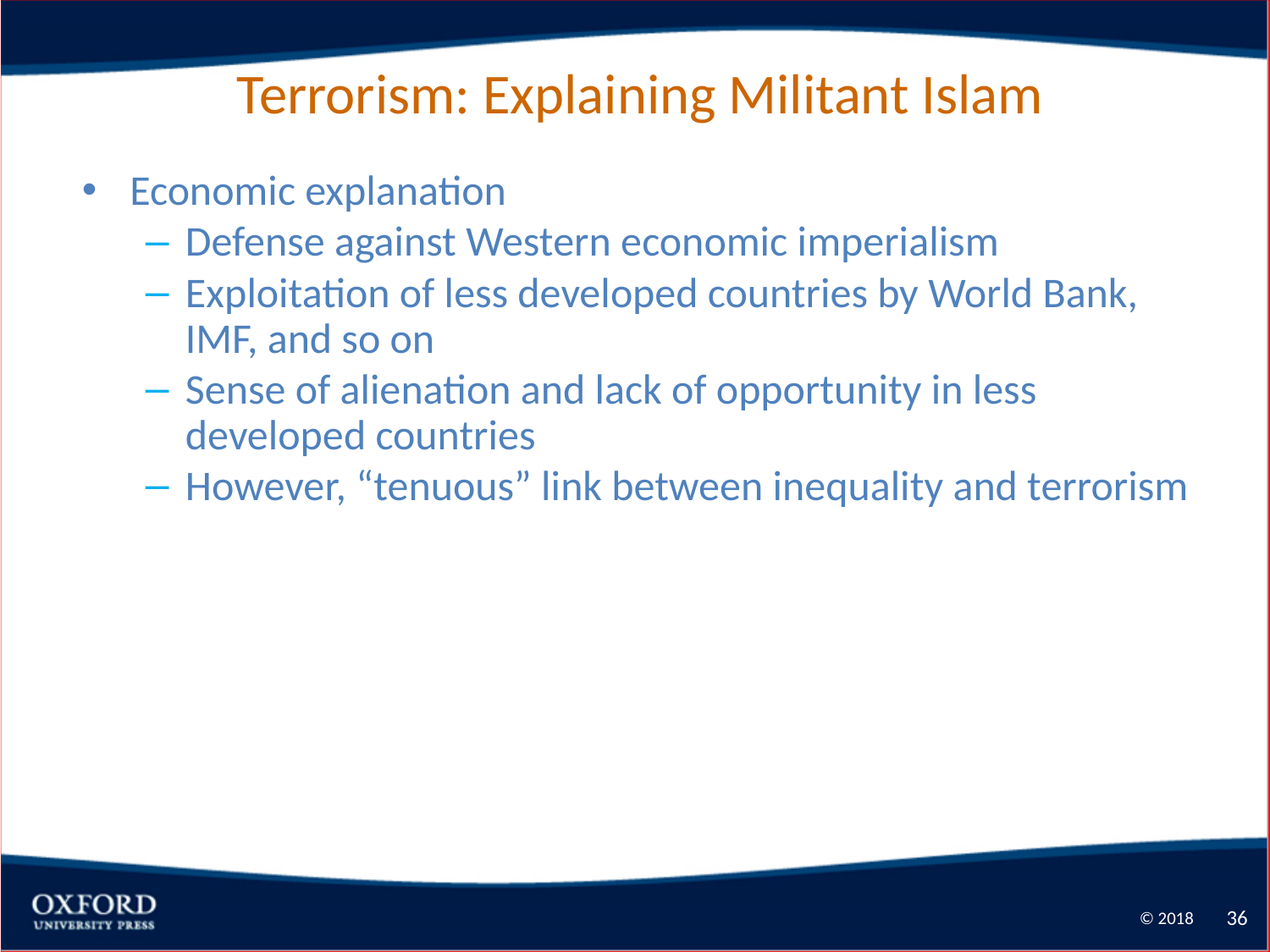

# Terrorism: Explaining Militant Islam
Economic explanation
Defense against Western economic imperialism
Exploitation of less developed countries by World Bank, IMF, and so on
Sense of alienation and lack of opportunity in less developed countries
However, “tenuous” link between inequality and terrorism